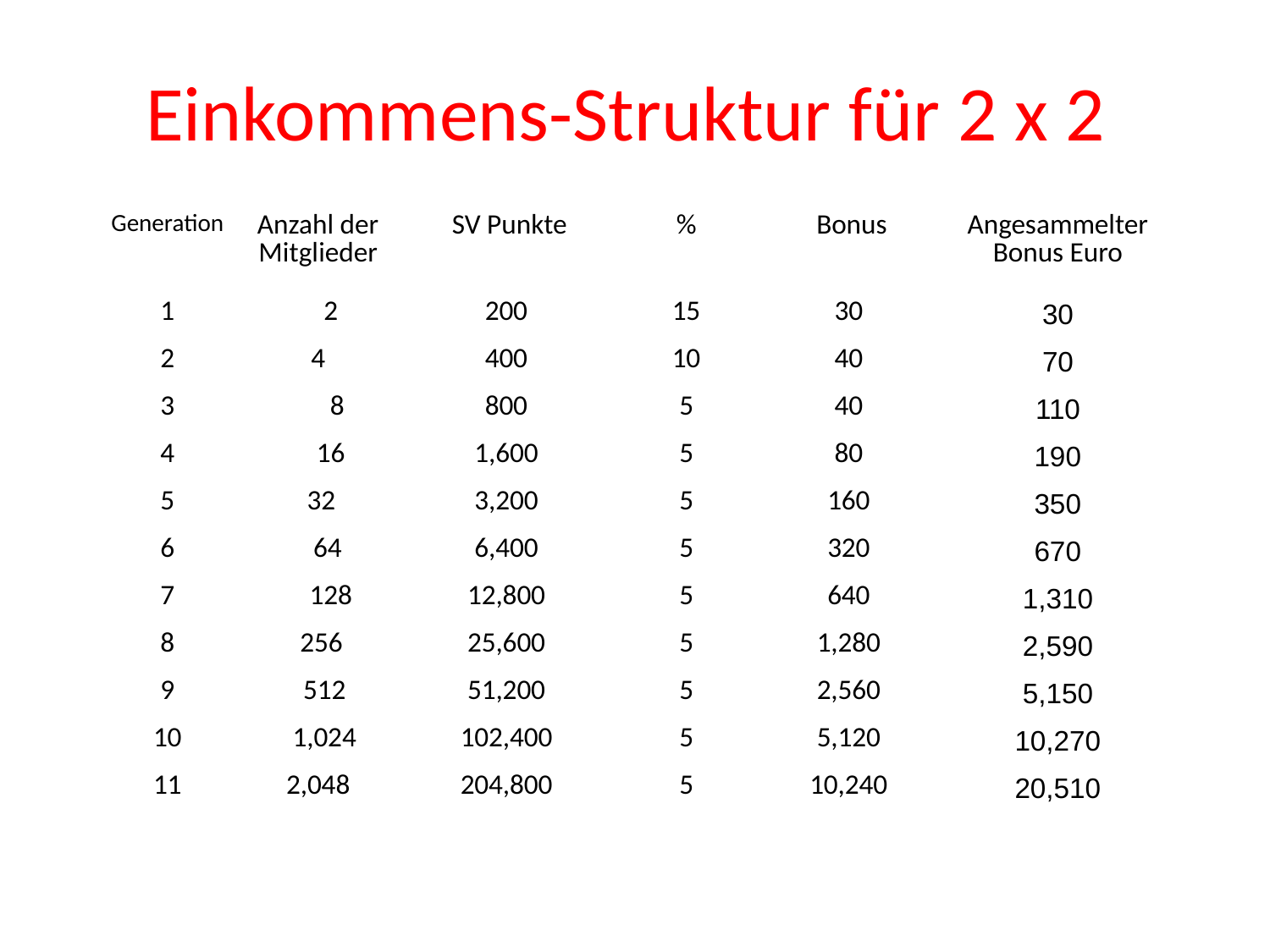

Einkommens-Struktur für 2 x 2
| Generation | Anzahl der Mitglieder | SV Punkte | % | Bonus | Angesammelter Bonus Euro |
| --- | --- | --- | --- | --- | --- |
| 1 | 2 | 200 | 15 | 30 | 30 |
| 2 | 4 | 400 | 10 | 40 | 70 |
| 3 | 8 | 800 | 5 | 40 | 110 |
| 4 | 16 | 1,600 | 5 | 80 | 190 |
| 5 | 32 | 3,200 | 5 | 160 | 350 |
| 6 | 64 | 6,400 | 5 | 320 | 670 |
| 7 | 128 | 12,800 | 5 | 640 | 1,310 |
| 8 | 256 | 25,600 | 5 | 1,280 | 2,590 |
| 9 | 512 | 51,200 | 5 | 2,560 | 5,150 |
| 10 | 1,024 | 102,400 | 5 | 5,120 | 10,270 |
| 11 | 2,048 | 204,800 | 5 | 10,240 | 20,510 |